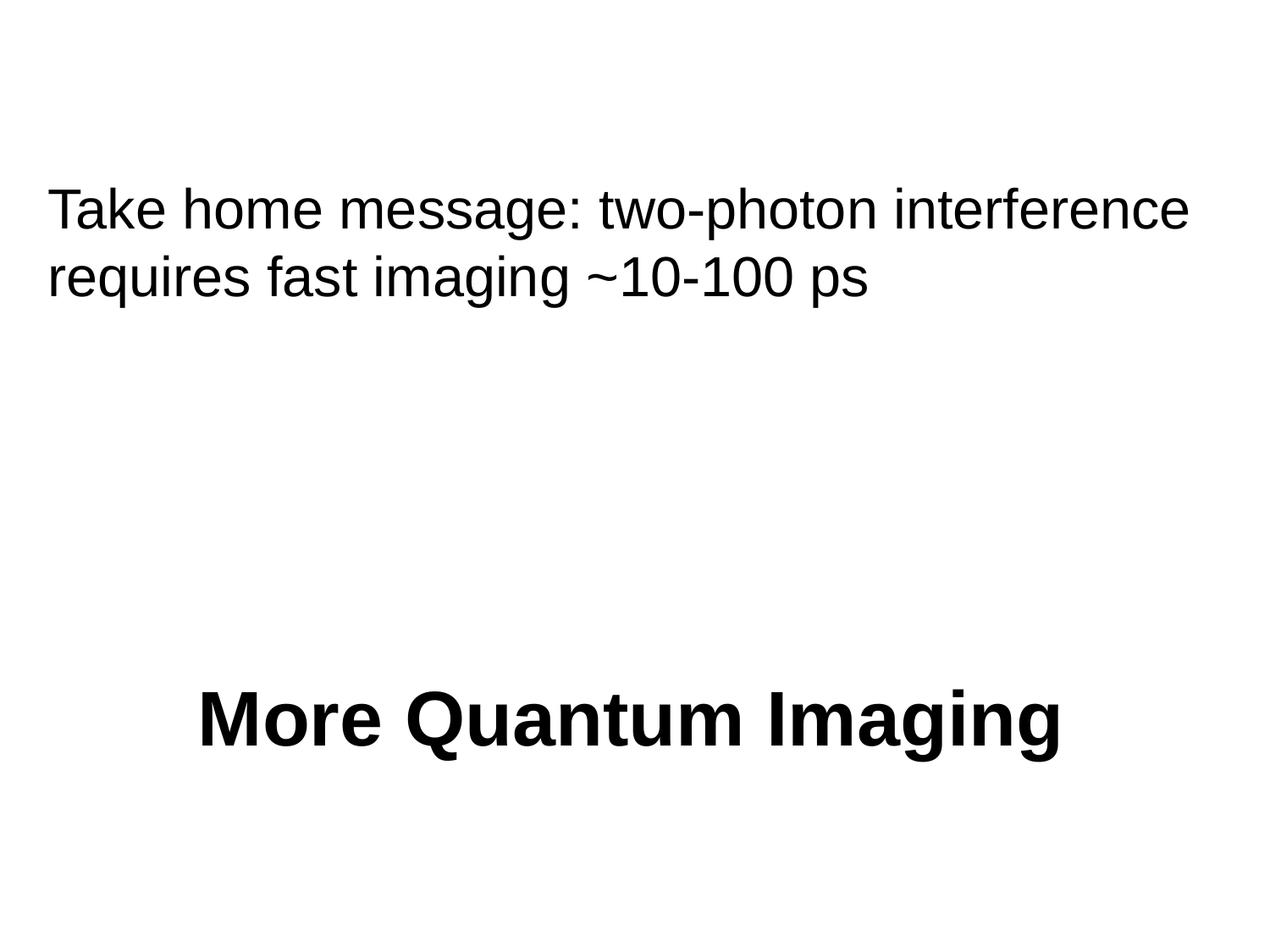

Take home message: two-photon interference requires fast imaging ~10-100 ps
# More Quantum Imaging